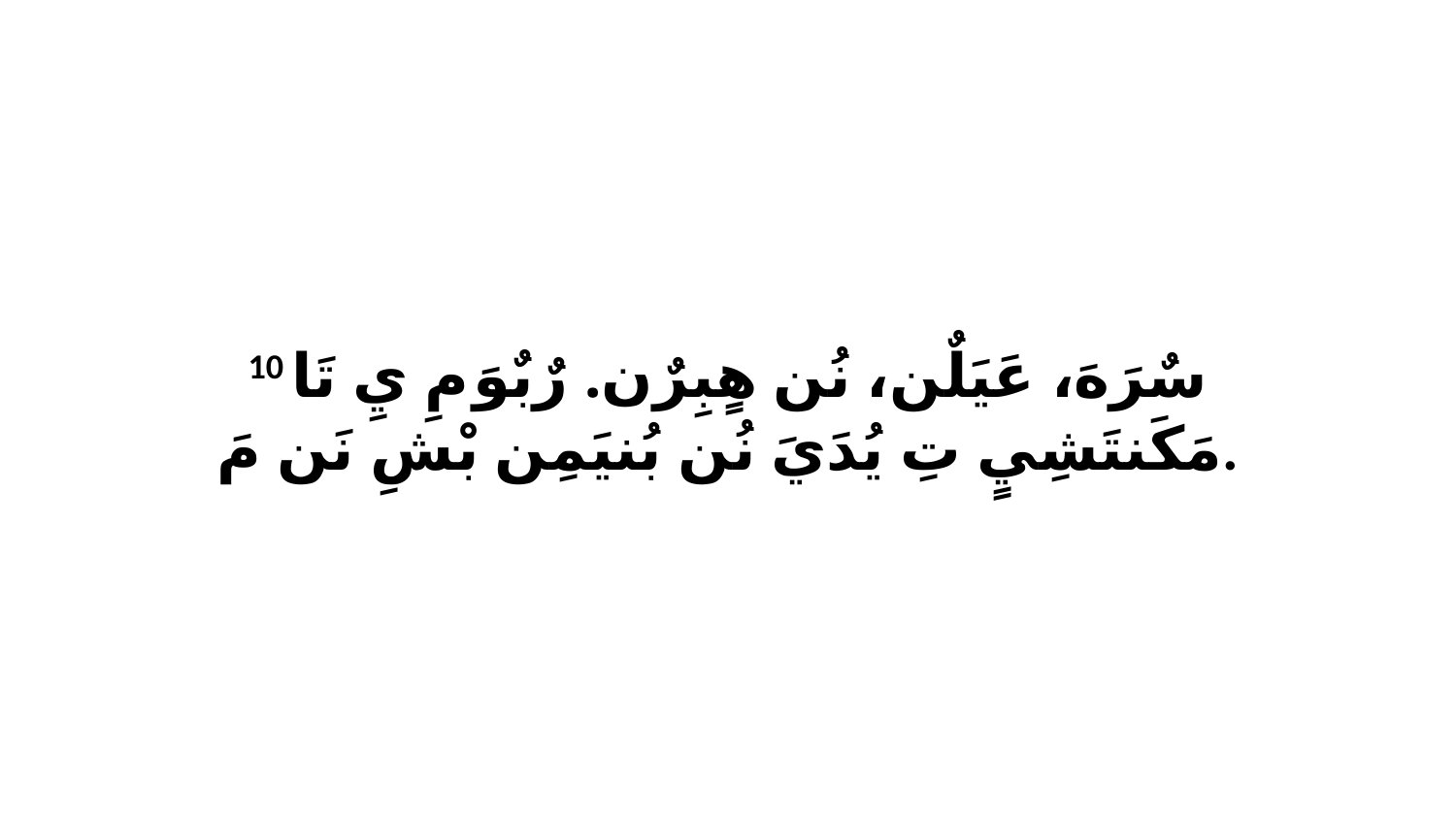

10 سٌرَهَ، عَيَلٌن، نُن هٍبِرٌن. رٌبٌوَ مِ يِ تَا مَكَنتَشِيٍ تِ يُدَيَ نُن بُنيَمِن بْشِ نَن مَ.